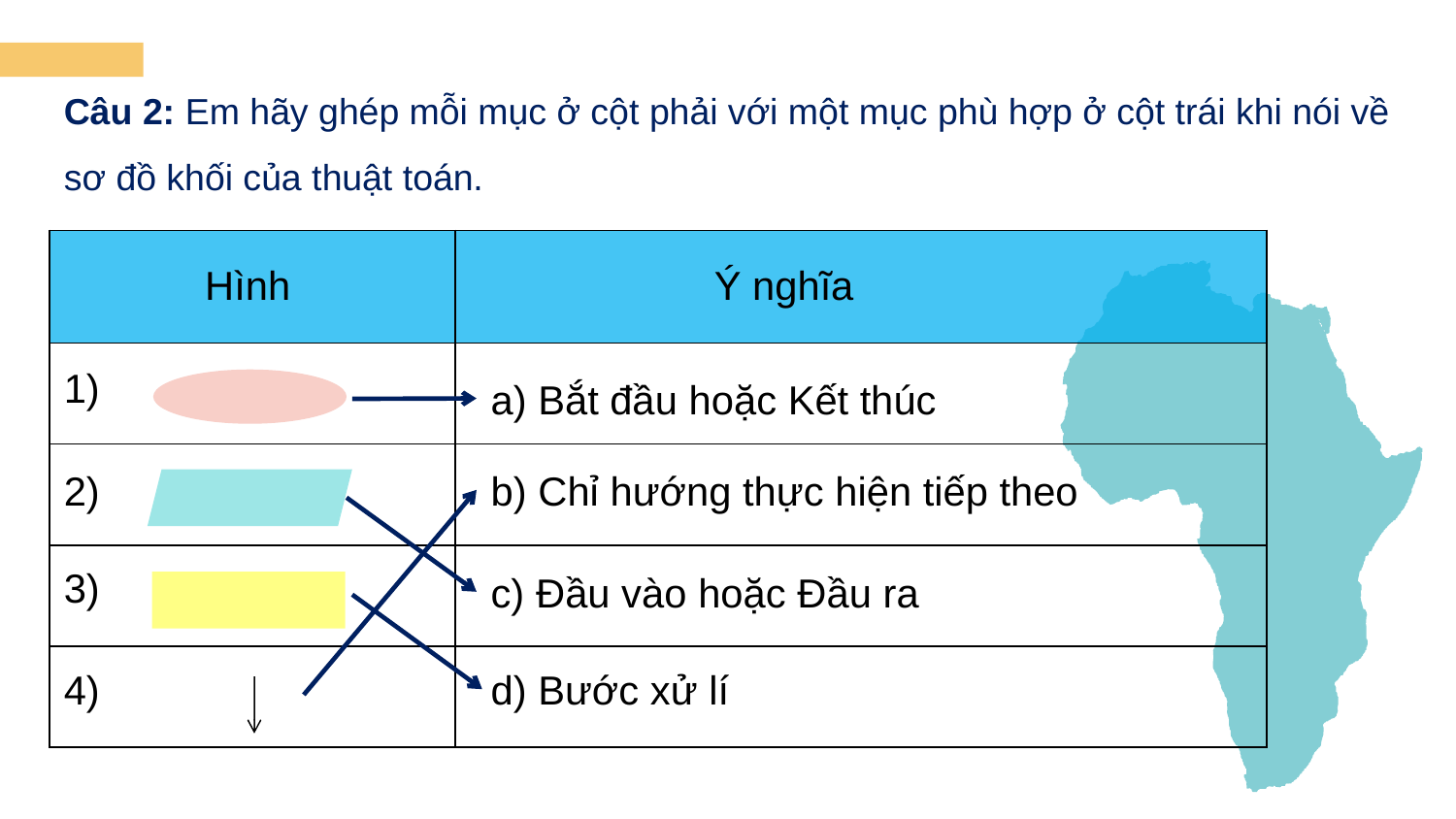

Câu 2: Em hãy ghép mỗi mục ở cột phải với một mục phù hợp ở cột trái khi nói về sơ đồ khối của thuật toán.
|  |  |
| --- | --- |
|  |  |
|  |  |
|  |  |
|  |  |
Hình
Ý nghĩa

1)
a) Bắt đầu hoặc Kết thúc

2)
b) Chỉ hướng thực hiện tiếp theo

3)
c) Đầu vào hoặc Đầu ra

4)
d) Bước xử lí